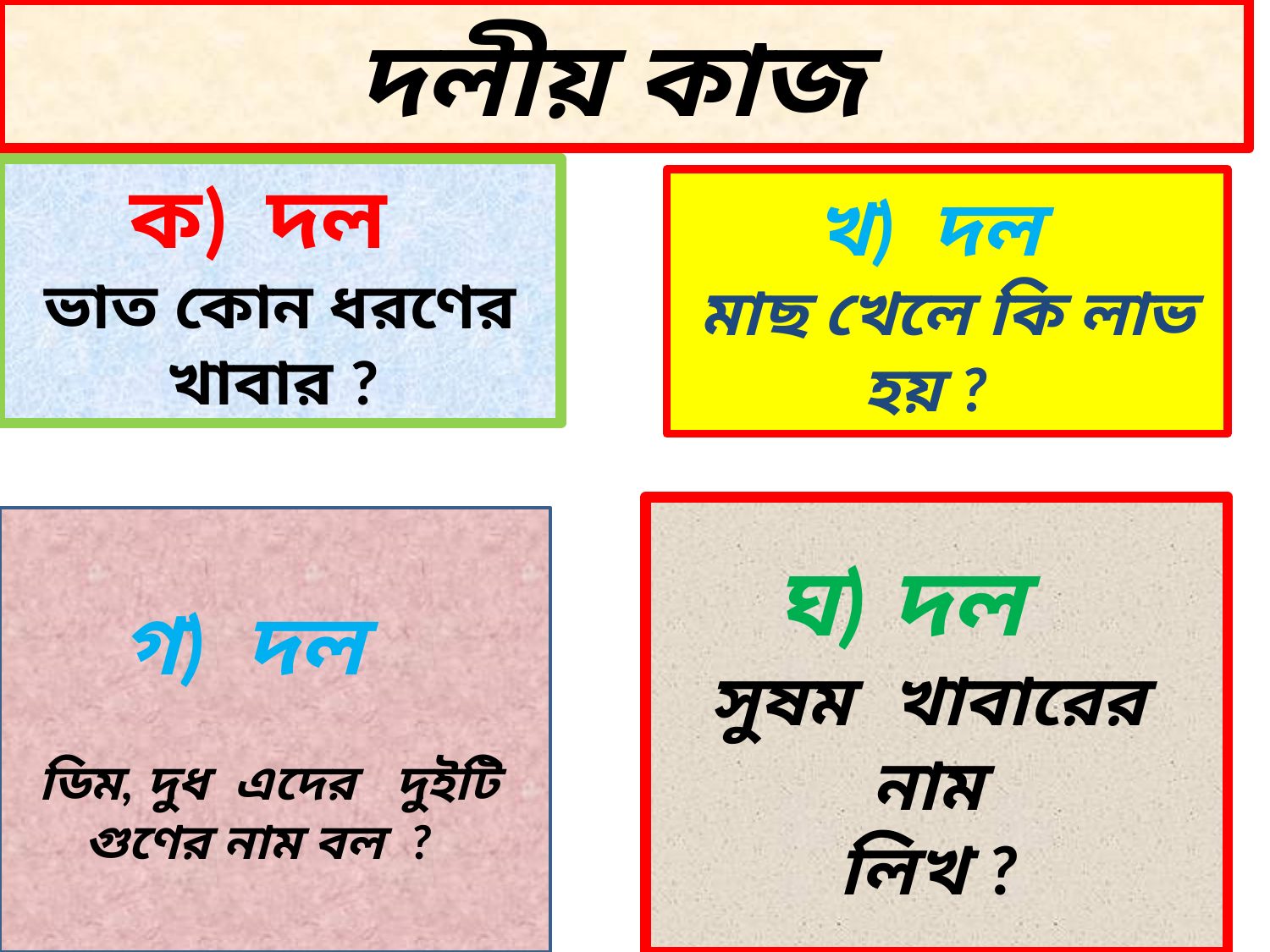

# দলীয় কাজ
ক)  দল
ভাত কোন ধরণের খাবার ?
খ)  দল
মাছ খেলে কি লাভ হয় ?
ঘ) দল
সুষম  খাবারের  নাম
লিখ ?
গ)  দল

ডিম, দুধ  এদের   দুইটি
গুণের নাম বল  ?